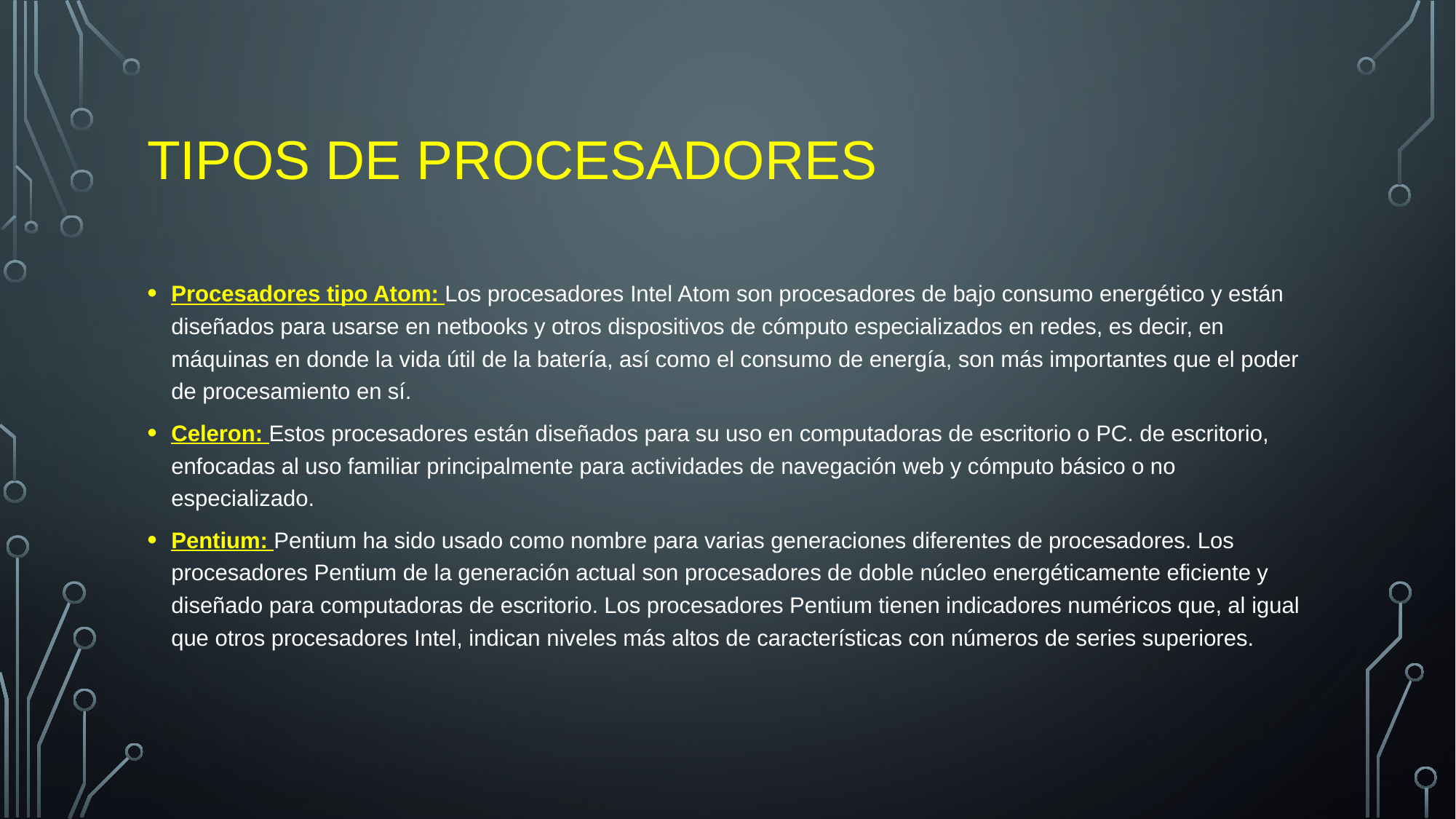

# Tipos de procesadores
Procesadores tipo Atom: Los procesadores Intel Atom son procesadores de bajo consumo energético y están diseñados para usarse en netbooks y otros dispositivos de cómputo especializados en redes, es decir, en máquinas en donde la vida útil de la batería, así como el consumo de energía, son más importantes que el poder de procesamiento en sí.
Celeron: Estos procesadores están diseñados para su uso en computadoras de escritorio o PC. de escritorio, enfocadas al uso familiar principalmente para actividades de navegación web y cómputo básico o no especializado.
Pentium: Pentium ha sido usado como nombre para varias generaciones diferentes de procesadores. Los procesadores Pentium de la generación actual son procesadores de doble núcleo energéticamente eficiente y diseñado para computadoras de escritorio. Los procesadores Pentium tienen indicadores numéricos que, al igual que otros procesadores Intel, indican niveles más altos de características con números de series superiores.